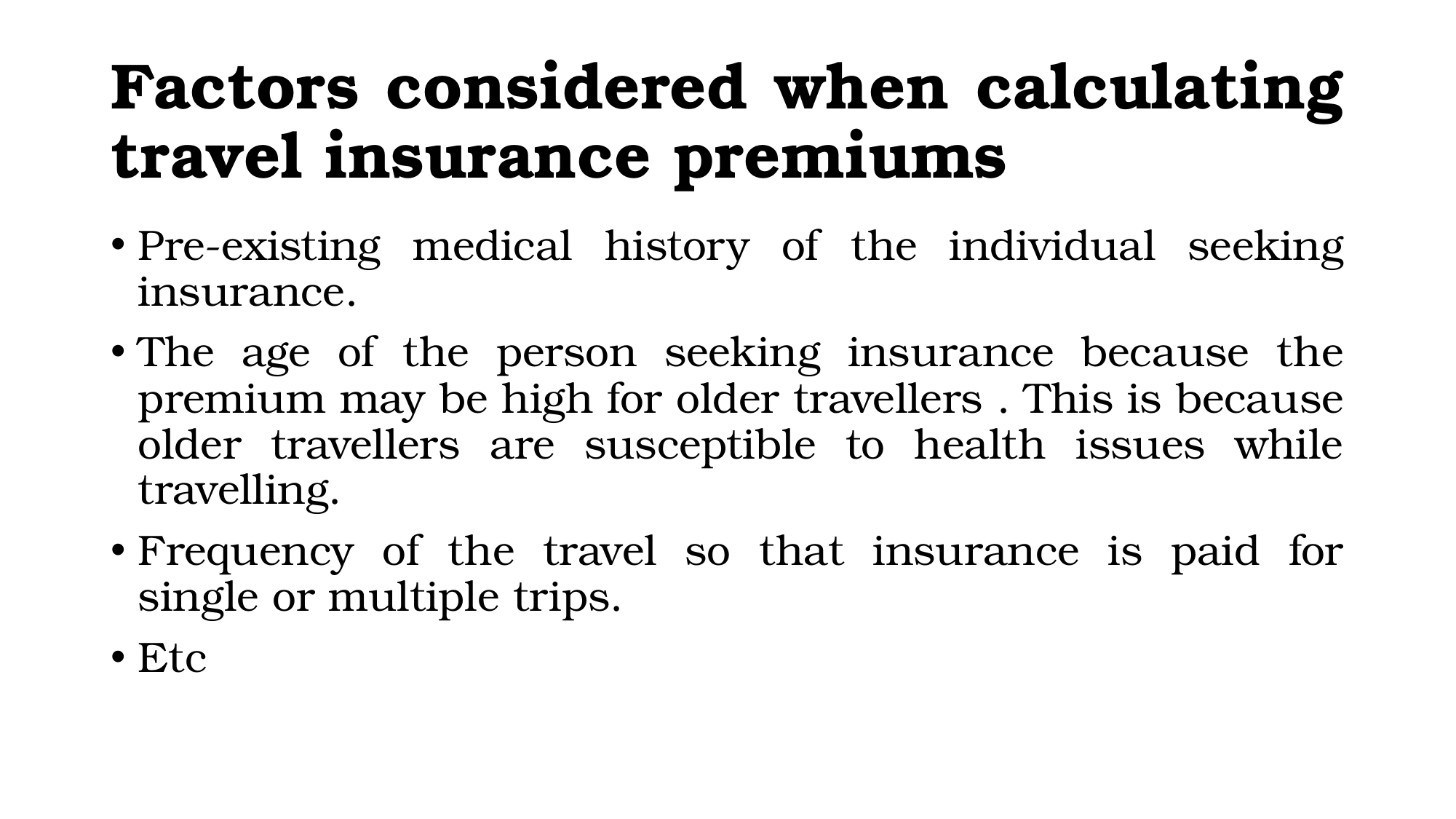

# Factors considered when calculating travel insurance premiums
Pre-existing medical history of the individual seeking insurance.
The age of the person seeking insurance because the premium may be high for older travellers . This is because older travellers are susceptible to health issues while travelling.
Frequency of the travel so that insurance is paid for single or multiple trips.
Etc